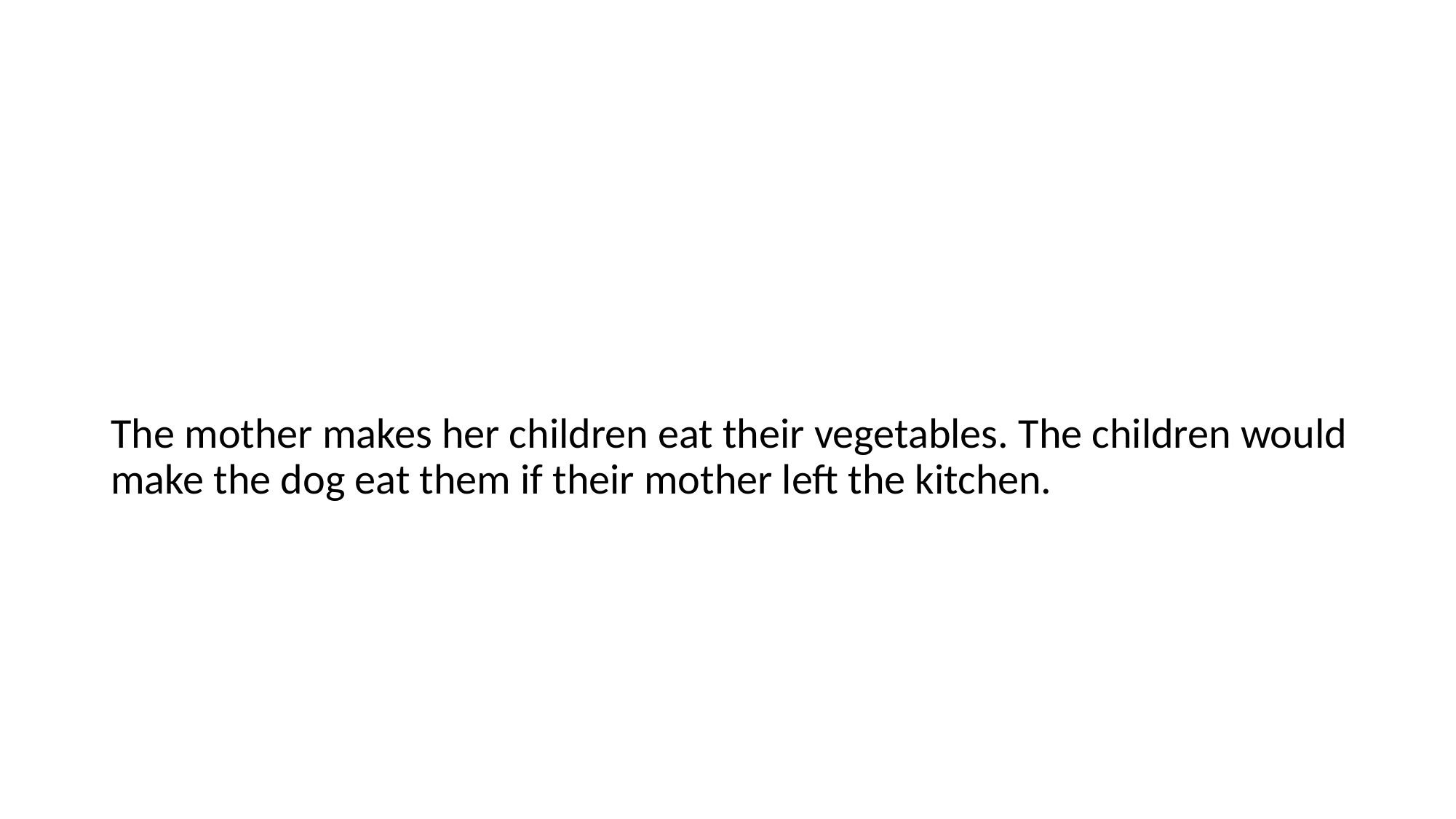

#

The mother makes her children eat their vegetables. The children would make the dog eat them if their mother left the kitchen.